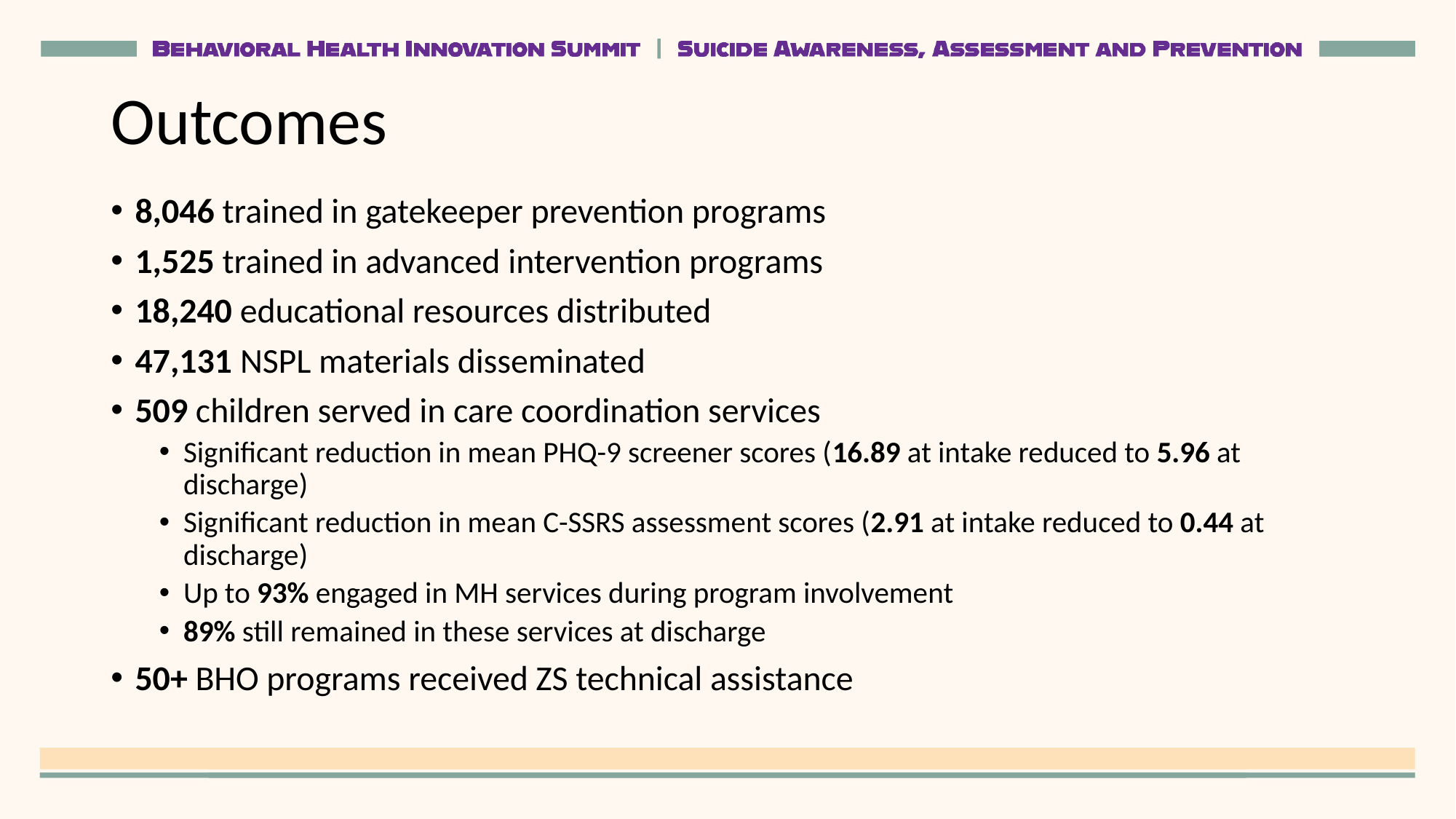

# Outcomes
8,046 trained in gatekeeper prevention programs
1,525 trained in advanced intervention programs
18,240 educational resources distributed
47,131 NSPL materials disseminated
509 children served in care coordination services
Significant reduction in mean PHQ-9 screener scores (16.89 at intake reduced to 5.96 at discharge)
Significant reduction in mean C-SSRS assessment scores (2.91 at intake reduced to 0.44 at discharge)
Up to 93% engaged in MH services during program involvement
89% still remained in these services at discharge
50+ BHO programs received ZS technical assistance